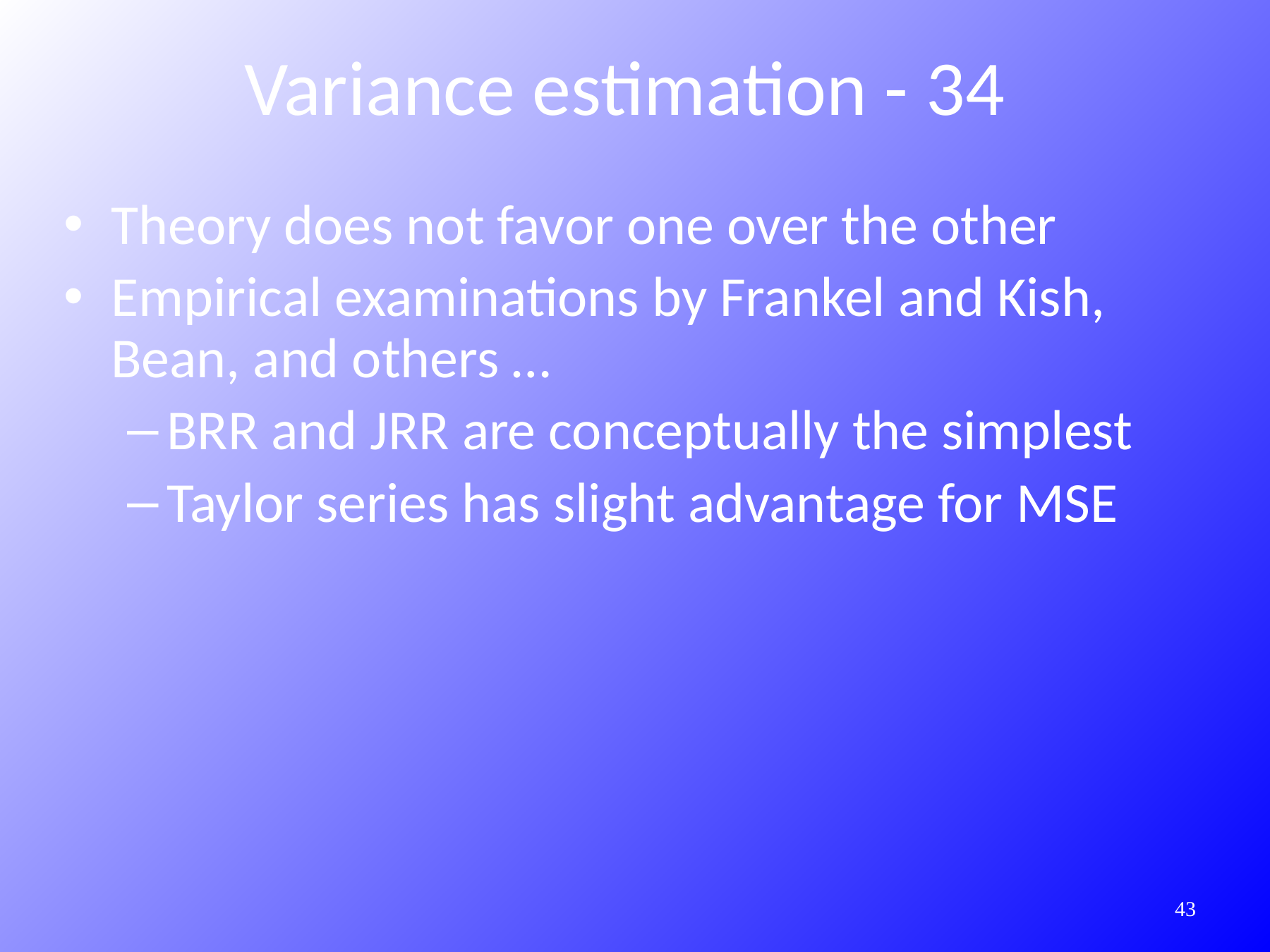

Variance estimation - 34
Theory does not favor one over the other
Empirical examinations by Frankel and Kish, Bean, and others …
BRR and JRR are conceptually the simplest
Taylor series has slight advantage for MSE
43